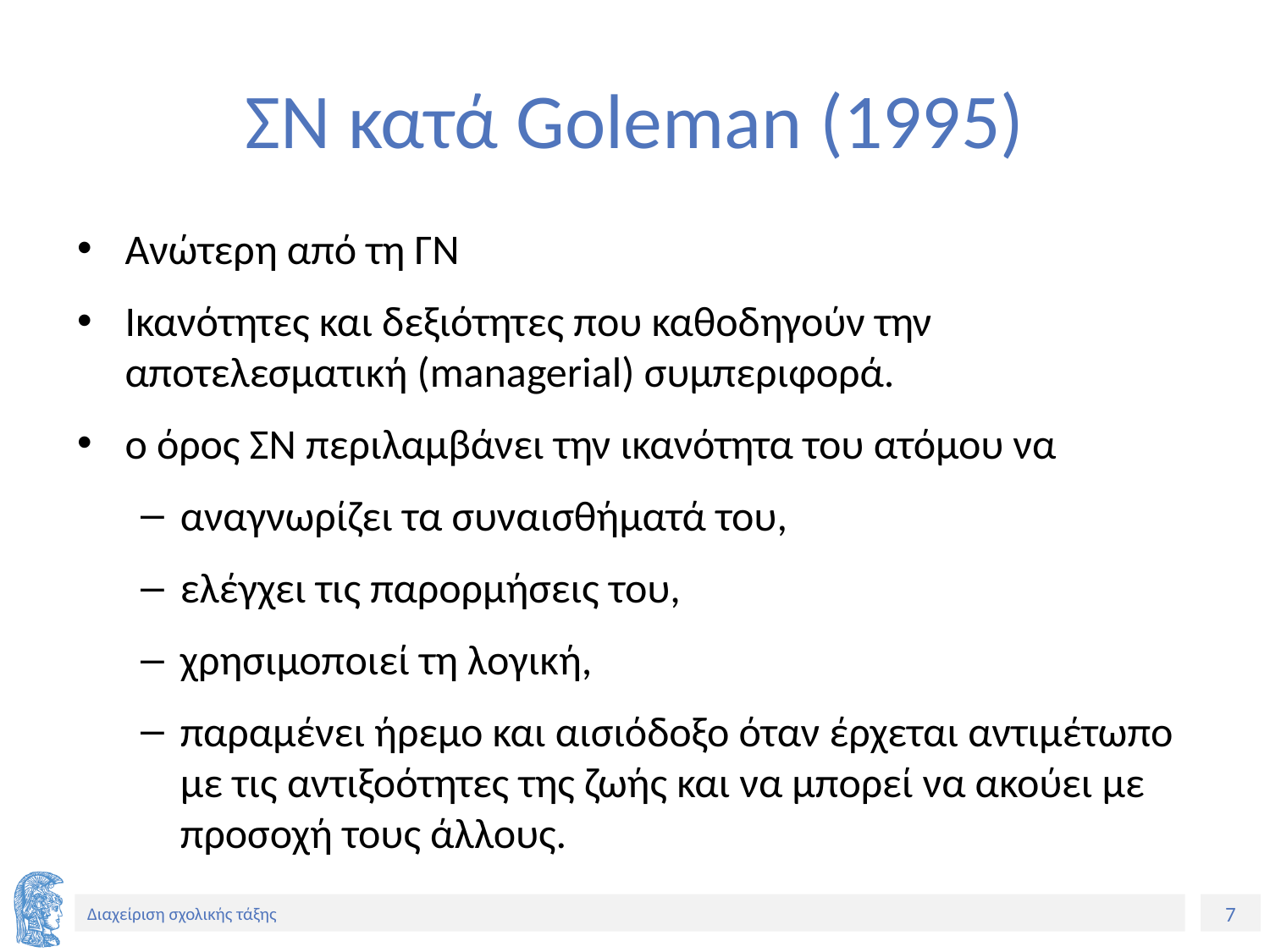

# ΣΝ κατά Goleman (1995)
Ανώτερη από τη ΓΝ
Ικανότητες και δεξιότητες που καθοδηγούν την αποτελεσματική (managerial) συμπεριφορά.
ο όρος ΣΝ περιλαμβάνει την ικανότητα του ατόμου να
αναγνωρίζει τα συναισθήματά του,
ελέγχει τις παρορμήσεις του,
χρησιμοποιεί τη λογική,
παραμένει ήρεμο και αισιόδοξο όταν έρχεται αντιμέτωπο με τις αντιξοότητες της ζωής και να μπορεί να ακούει με προσοχή τους άλλους.